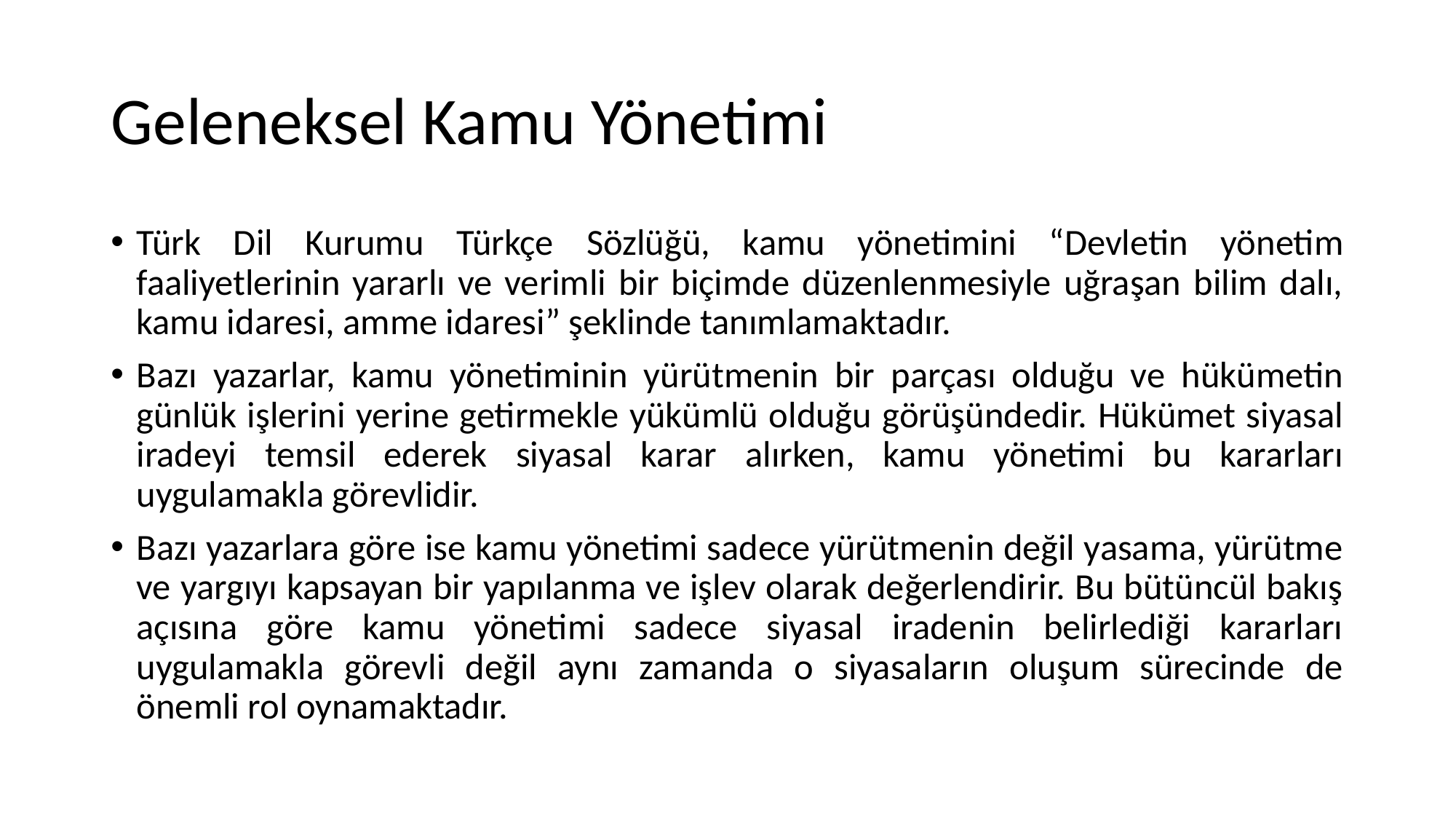

# Geleneksel Kamu Yönetimi
Türk Dil Kurumu Türkçe Sözlüğü, kamu yönetimini “Devletin yönetim faaliyetlerinin yararlı ve verimli bir biçimde düzenlenmesiyle uğraşan bilim dalı, kamu idaresi, amme idaresi” şeklinde tanımlamaktadır.
Bazı yazarlar, kamu yönetiminin yürütmenin bir parçası olduğu ve hükümetin günlük işlerini yerine getirmekle yükümlü olduğu görüşündedir. Hükümet siyasal iradeyi temsil ederek siyasal karar alırken, kamu yönetimi bu kararları uygulamakla görevlidir.
Bazı yazarlara göre ise kamu yönetimi sadece yürütmenin değil yasama, yürütme ve yargıyı kapsayan bir yapılanma ve işlev olarak değerlendirir. Bu bütüncül bakış açısına göre kamu yönetimi sadece siyasal iradenin belirlediği kararları uygulamakla görevli değil aynı zamanda o siyasaların oluşum sürecinde de önemli rol oynamaktadır.